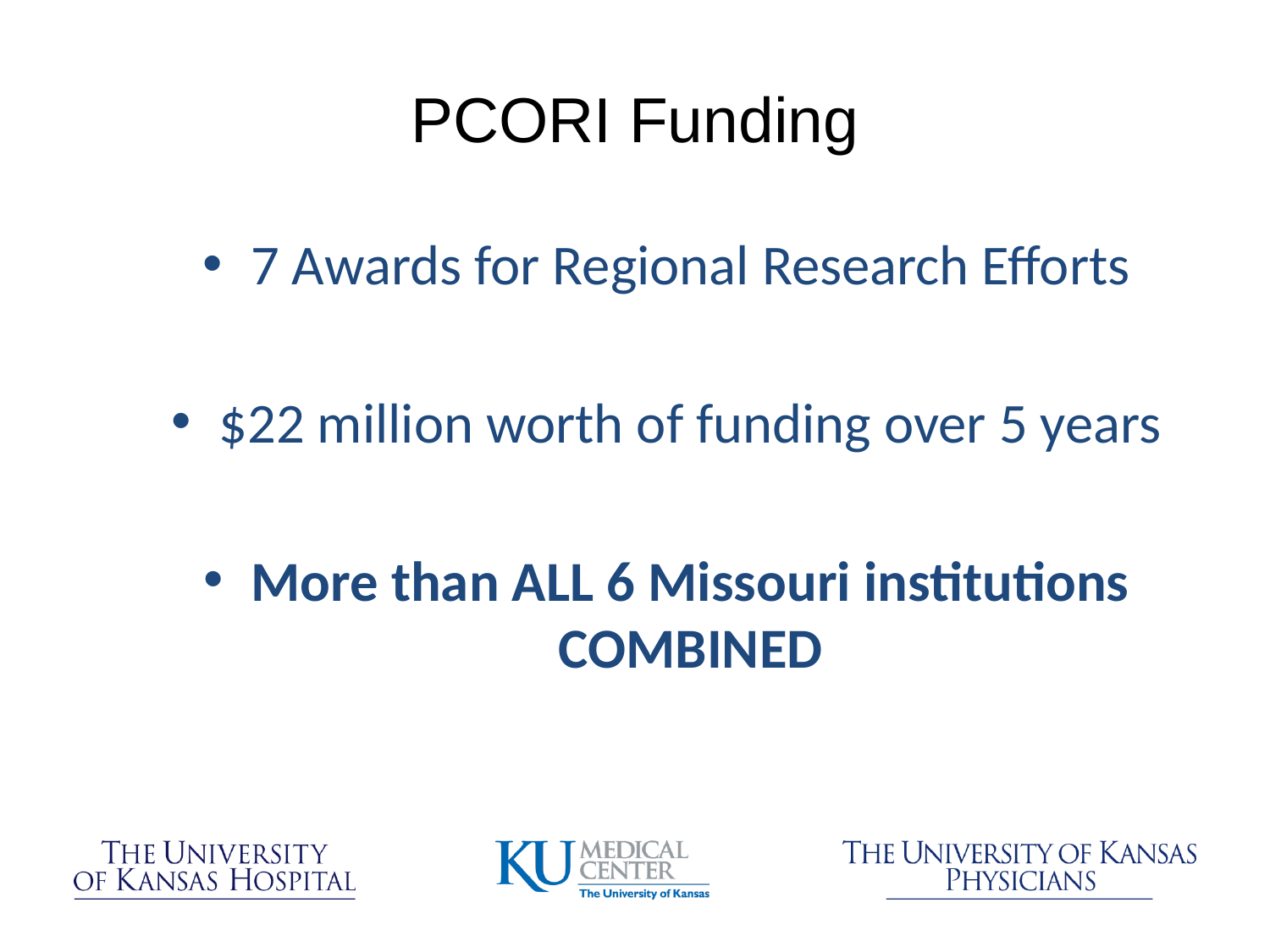

# PCORI Funding
7 Awards for Regional Research Efforts

$22 million worth of funding over 5 years

More than ALL 6 Missouri institutions COMBINED